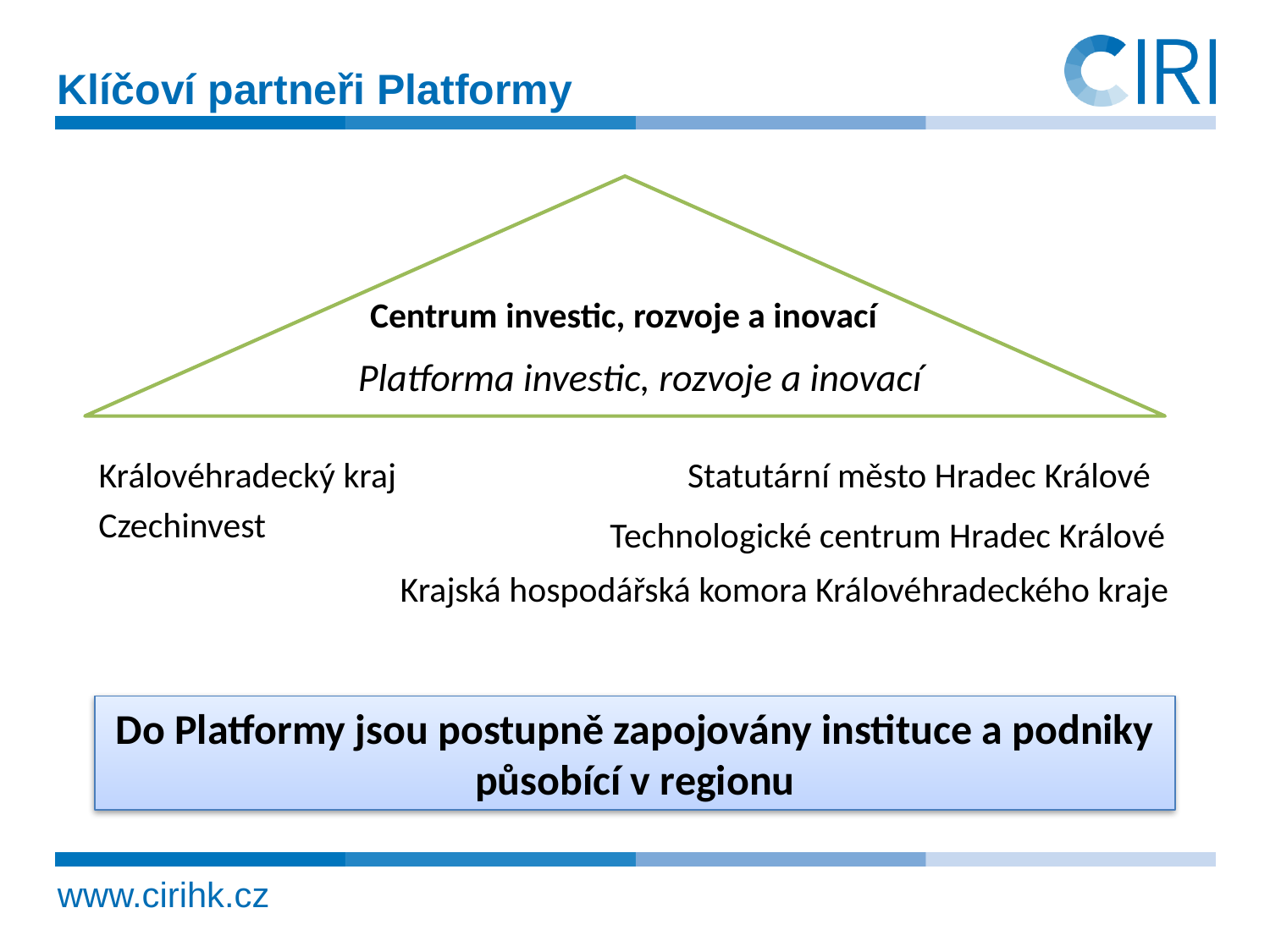

Klíčoví partneři Platformy

Centrum investic, rozvoje a inovací
Platforma investic, rozvoje a inovací
Královéhradecký kraj
Statutární město Hradec Králové
Czechinvest
Technologické centrum Hradec Králové
Krajská hospodářská komora Královéhradeckého kraje
Do Platformy jsou postupně zapojovány instituce a podniky působící v regionu